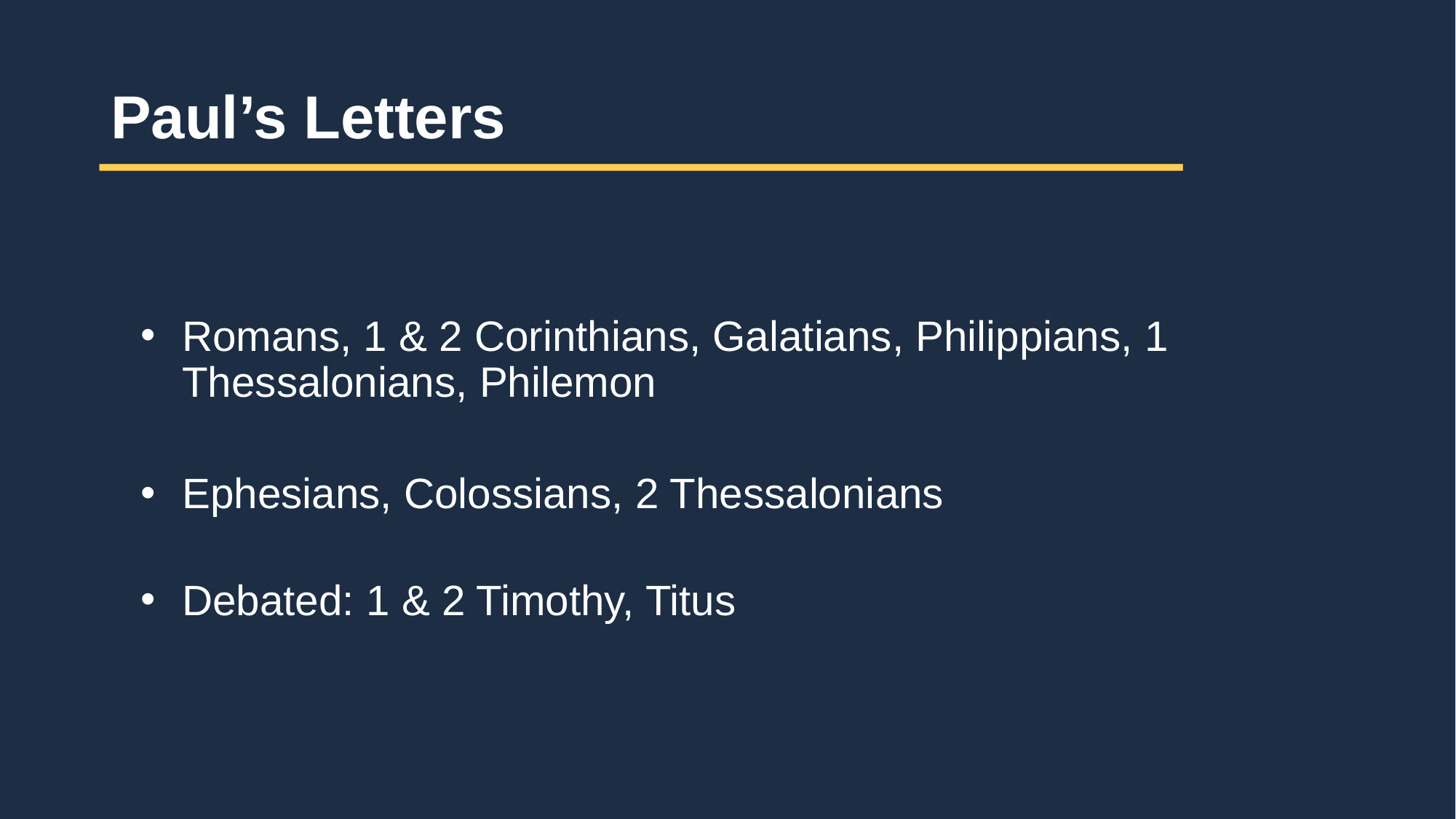

Paul’s Letters
Romans, 1 & 2 Corinthians, Galatians, Philippians, 1 Thessalonians, Philemon
Ephesians, Colossians, 2 Thessalonians
Debated: 1 & 2 Timothy, Titus